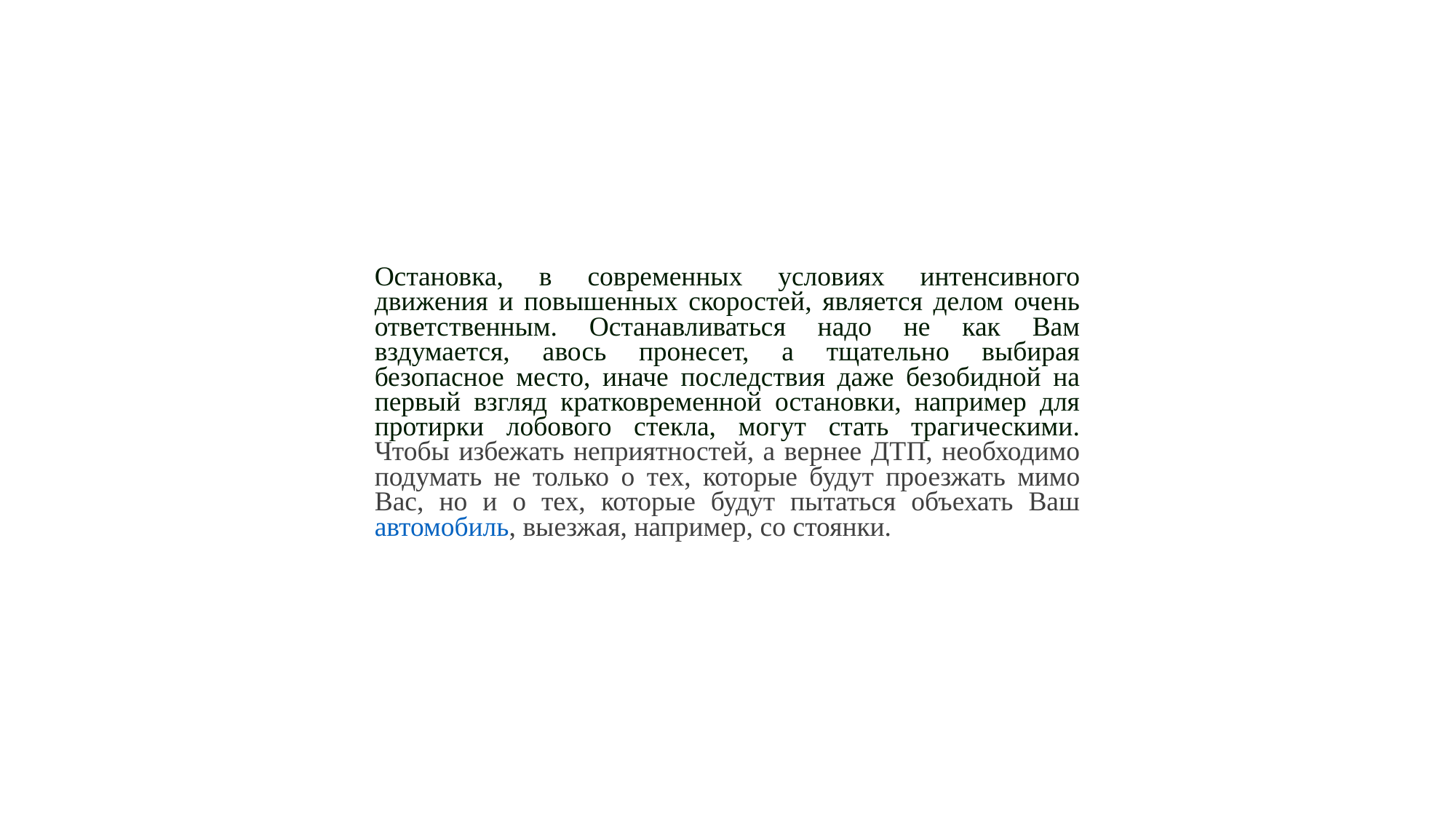

Остановка, в современных условиях интенсивного движения и повышенных скоростей, является делом очень ответственным. Останавливаться надо не как Вам вздумается, авось пронесет, а тщательно выбирая безопасное место, иначе последствия даже безобидной на первый взгляд кратковременной остановки, например для протирки лобового стекла, могут стать трагическими. Чтобы избежать неприятностей, а вернее ДТП, необходимо подумать не только о тех, которые будут проезжать мимо Вас, но и о тех, которые будут пытаться объехать Ваш автомобиль, выезжая, например, со стоянки.